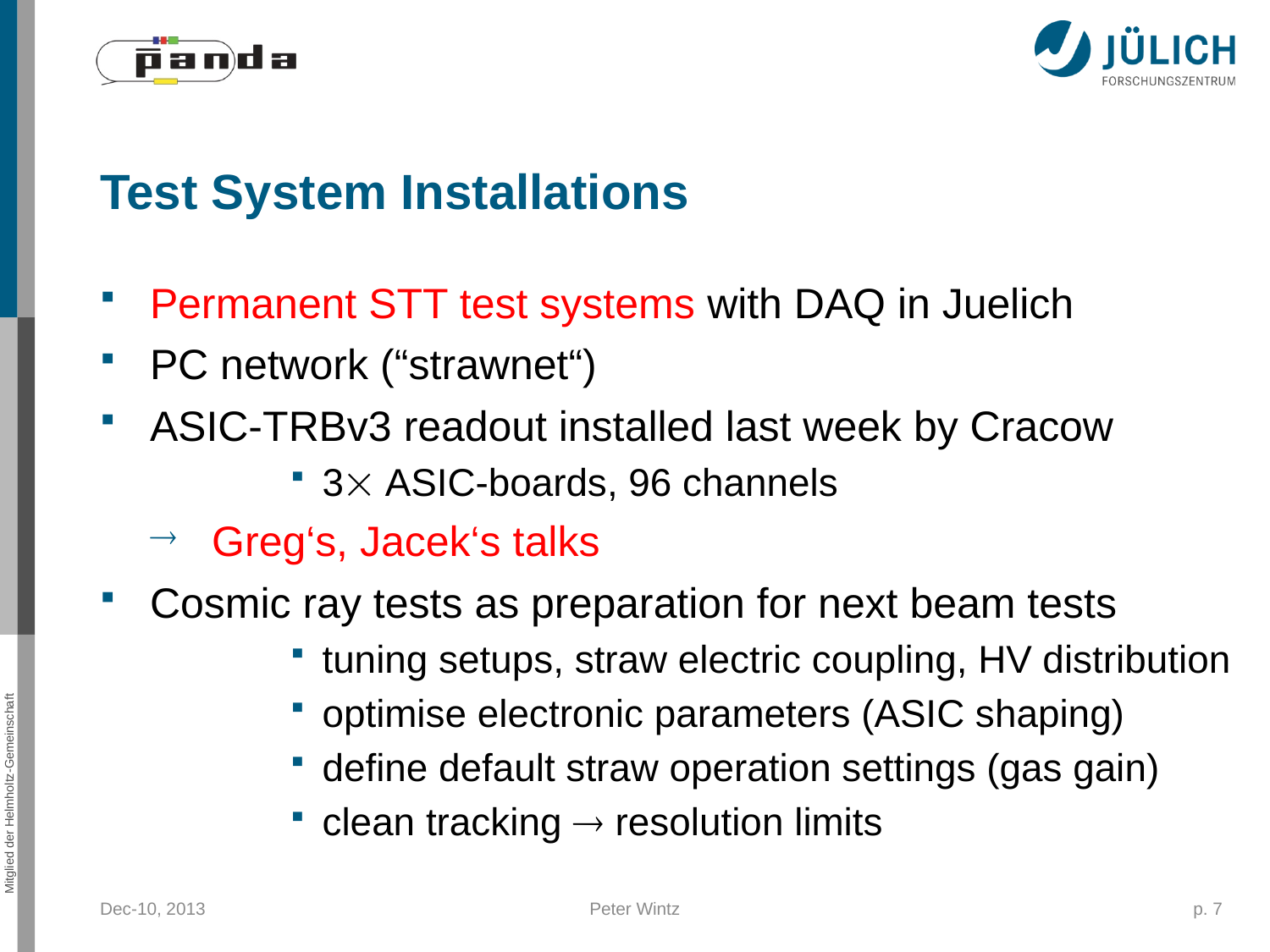

Test System Installations
Permanent STT test systems with DAQ in Juelich
PC network (“strawnet“)
ASIC-TRBv3 readout installed last week by Cracow
3× ASIC-boards, 96 channels
 Greg‘s, Jacek‘s talks
Cosmic ray tests as preparation for next beam tests
tuning setups, straw electric coupling, HV distribution
optimise electronic parameters (ASIC shaping)
define default straw operation settings (gas gain)
clean tracking → resolution limits

Dec-10, 2013
Peter Wintz
p. 7